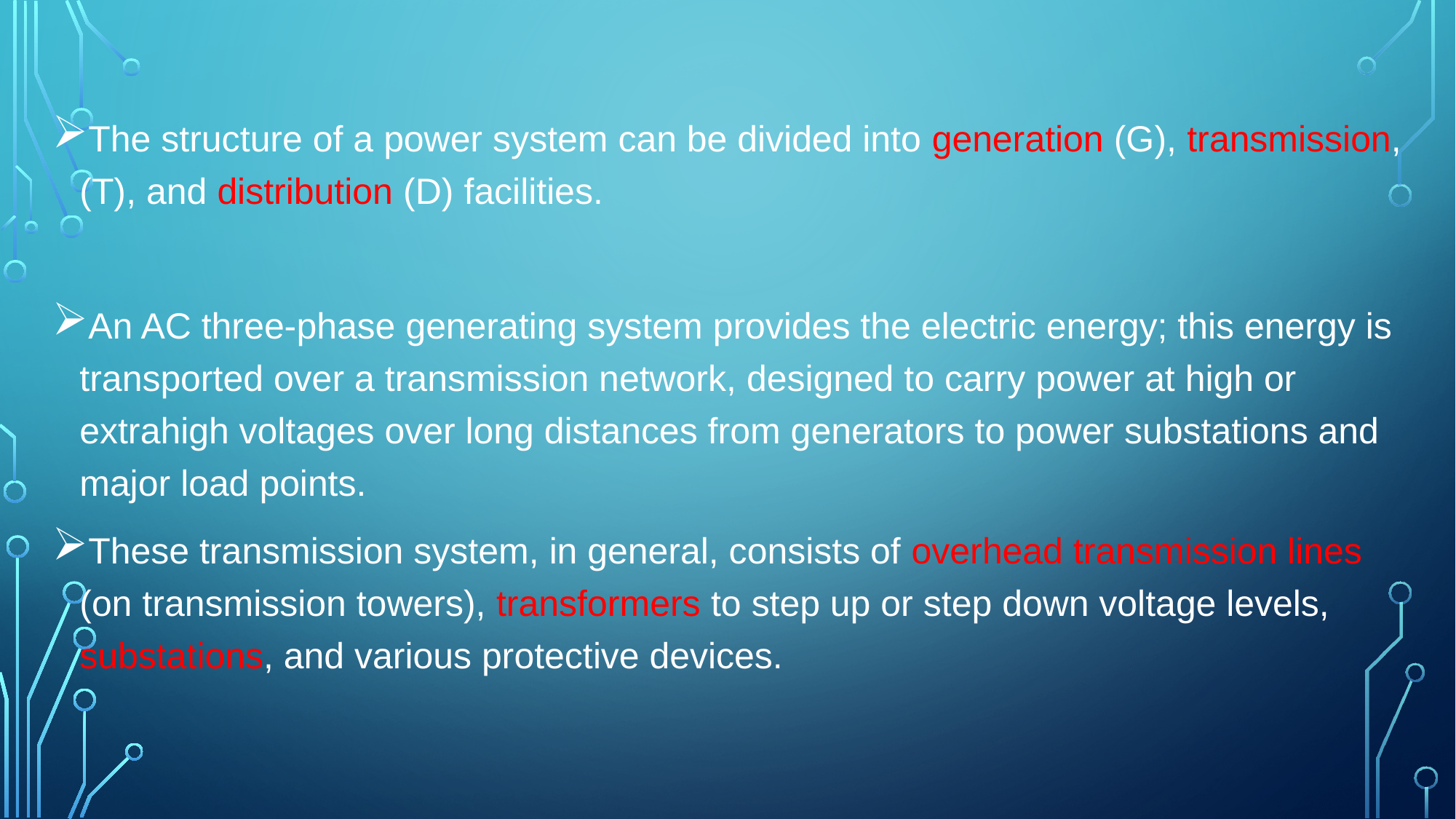

The structure of a power system can be divided into generation (G), transmission, (T), and distribution (D) facilities.

An AC three-phase generating system provides the electric energy; this energy is transported over a transmission network, designed to carry power at high or extrahigh voltages over long distances from generators to power substations and major load points.
These transmission system, in general, consists of overhead transmission lines (on transmission towers), transformers to step up or step down voltage levels, substations, and various protective devices.

#